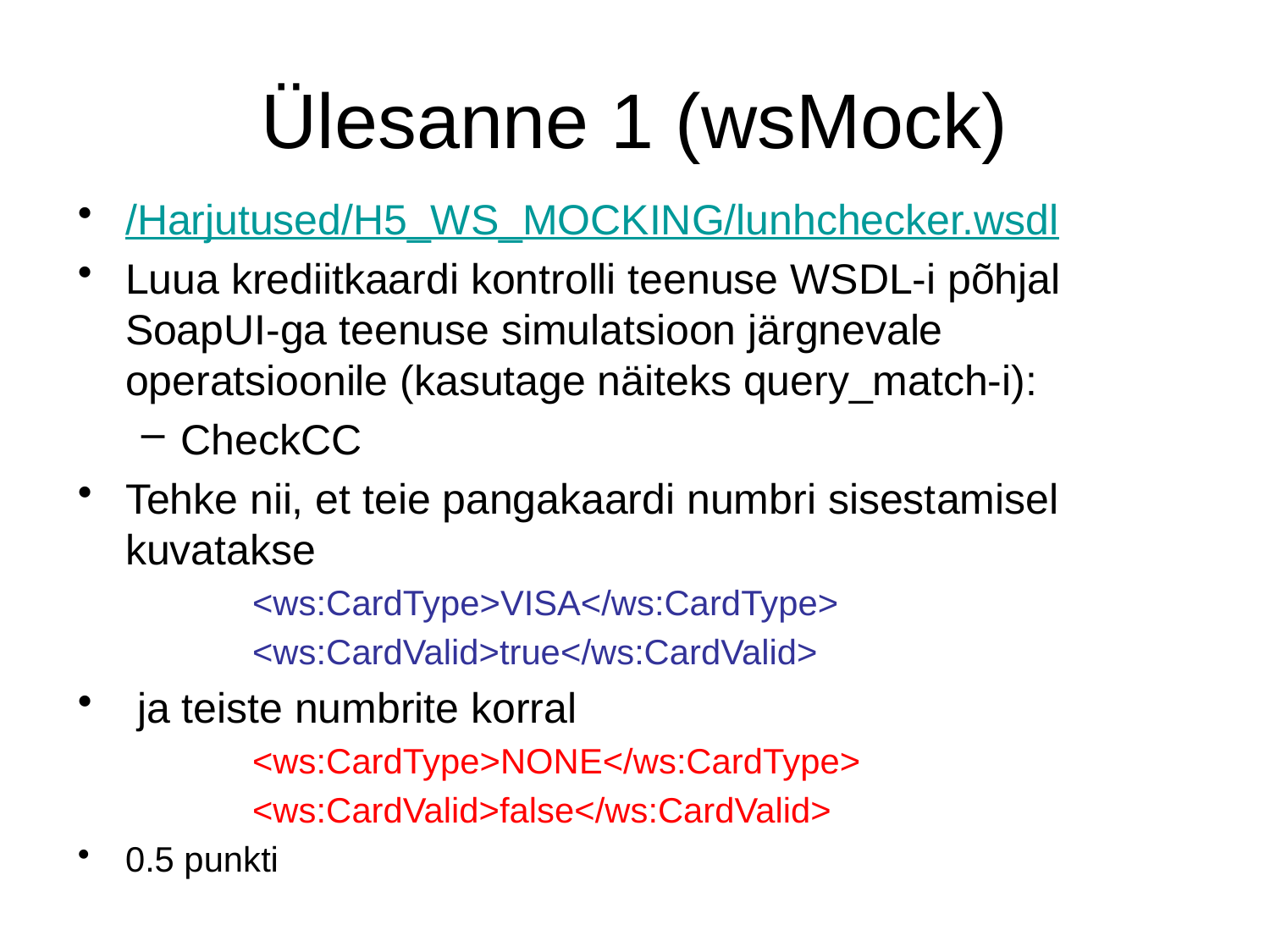

Ülesanne 1 (wsMock)
/Harjutused/H5_WS_MOCKING/lunhchecker.wsdl
Luua krediitkaardi kontrolli teenuse WSDL-i põhjal SoapUI-ga teenuse simulatsioon järgnevale operatsioonile (kasutage näiteks query_match-i):
CheckCC
Tehke nii, et teie pangakaardi numbri sisestamisel kuvatakse
		<ws:CardType>VISA</ws:CardType>
		<ws:CardValid>true</ws:CardValid>
 ja teiste numbrite korral
		<ws:CardType>NONE</ws:CardType>
		<ws:CardValid>false</ws:CardValid>
0.5 punkti